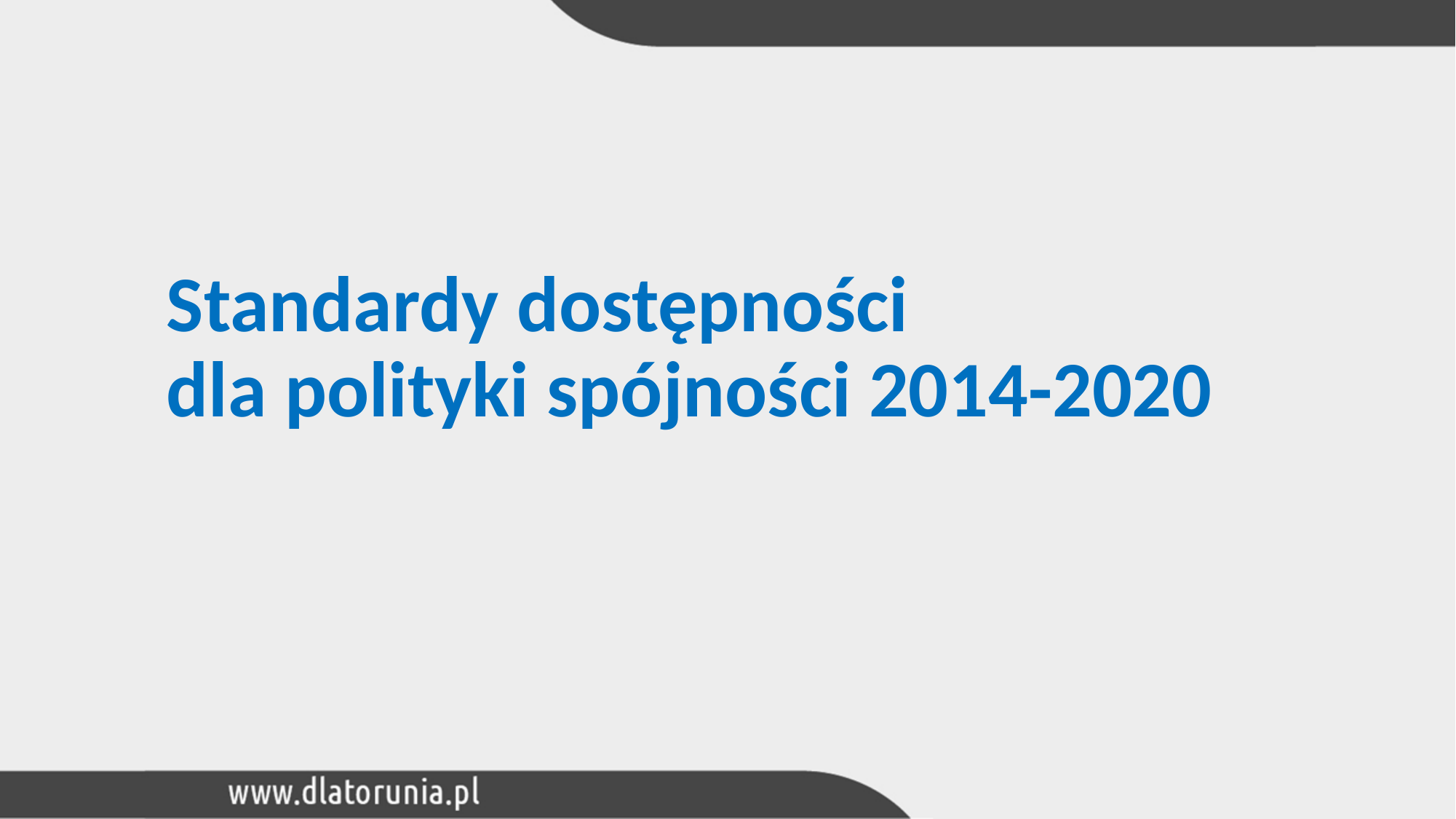

# Standardy dostępności dla polityki spójności 2014-2020